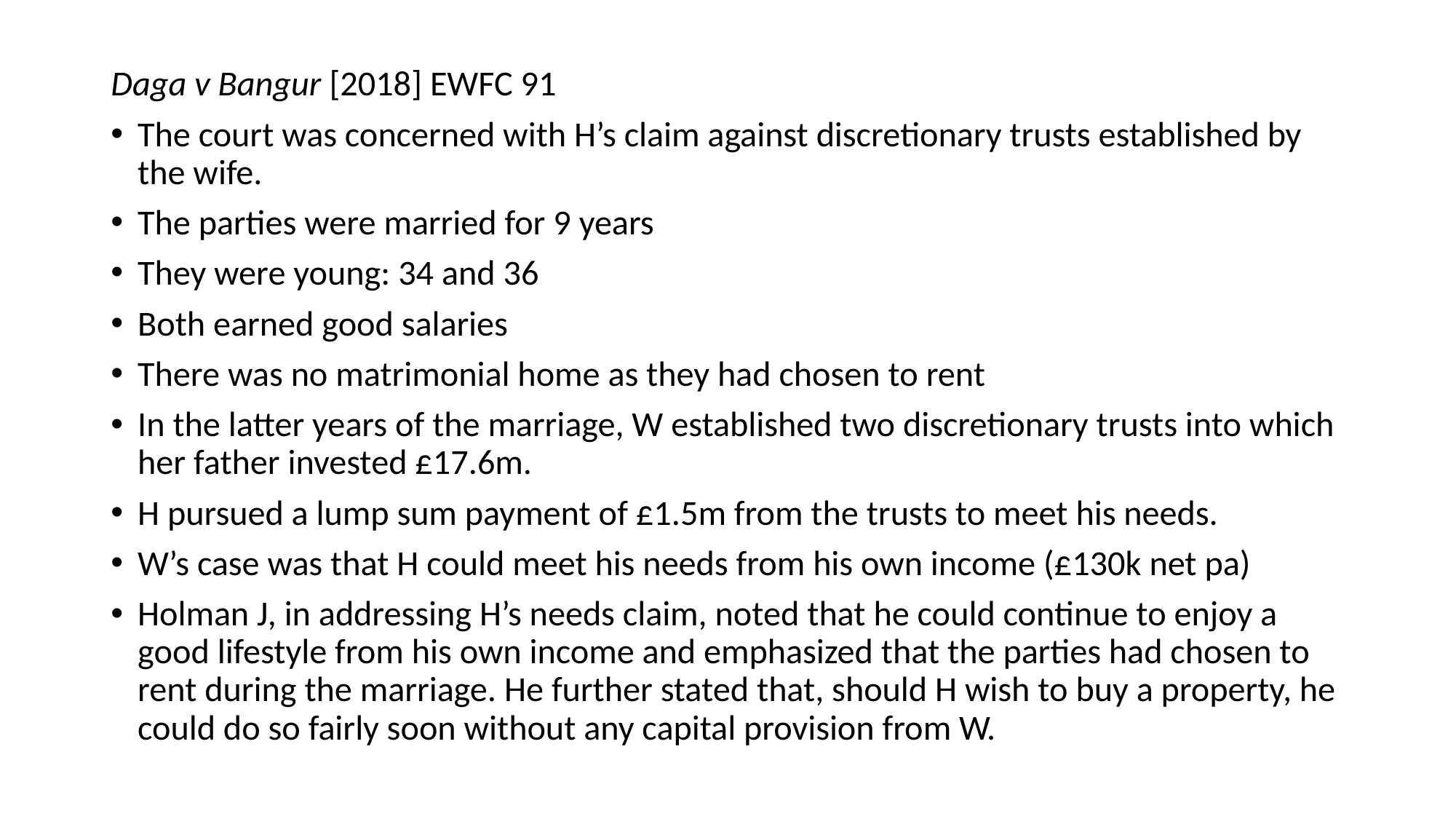

Daga v Bangur [2018] EWFC 91
The court was concerned with H’s claim against discretionary trusts established by the wife.
The parties were married for 9 years
They were young: 34 and 36
Both earned good salaries
There was no matrimonial home as they had chosen to rent
In the latter years of the marriage, W established two discretionary trusts into which her father invested £17.6m.
H pursued a lump sum payment of £1.5m from the trusts to meet his needs.
W’s case was that H could meet his needs from his own income (£130k net pa)
Holman J, in addressing H’s needs claim, noted that he could continue to enjoy a good lifestyle from his own income and emphasized that the parties had chosen to rent during the marriage. He further stated that, should H wish to buy a property, he could do so fairly soon without any capital provision from W.